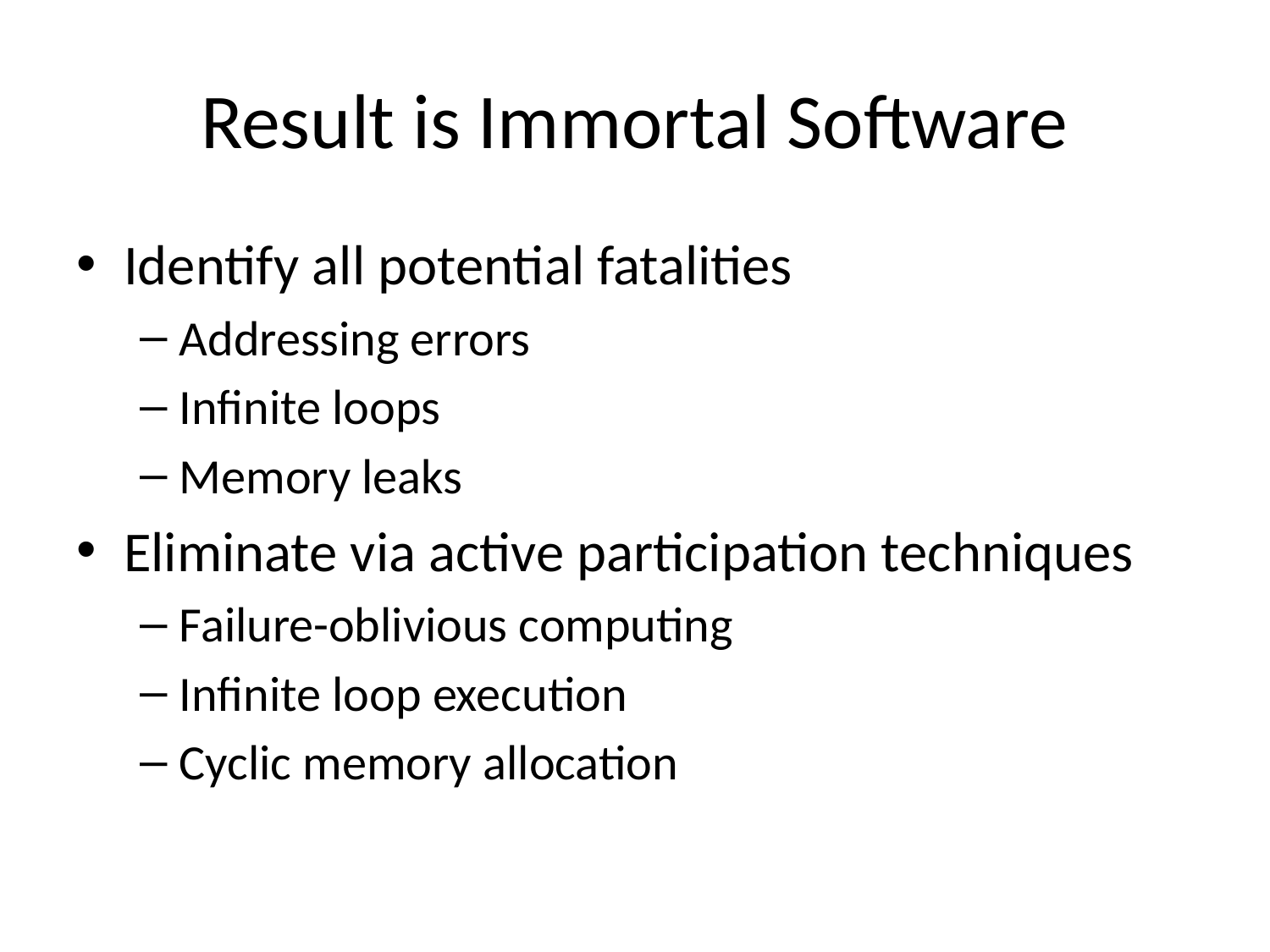

# Result is Immortal Software
Identify all potential fatalities
Addressing errors
Infinite loops
Memory leaks
Eliminate via active participation techniques
Failure-oblivious computing
Infinite loop execution
Cyclic memory allocation